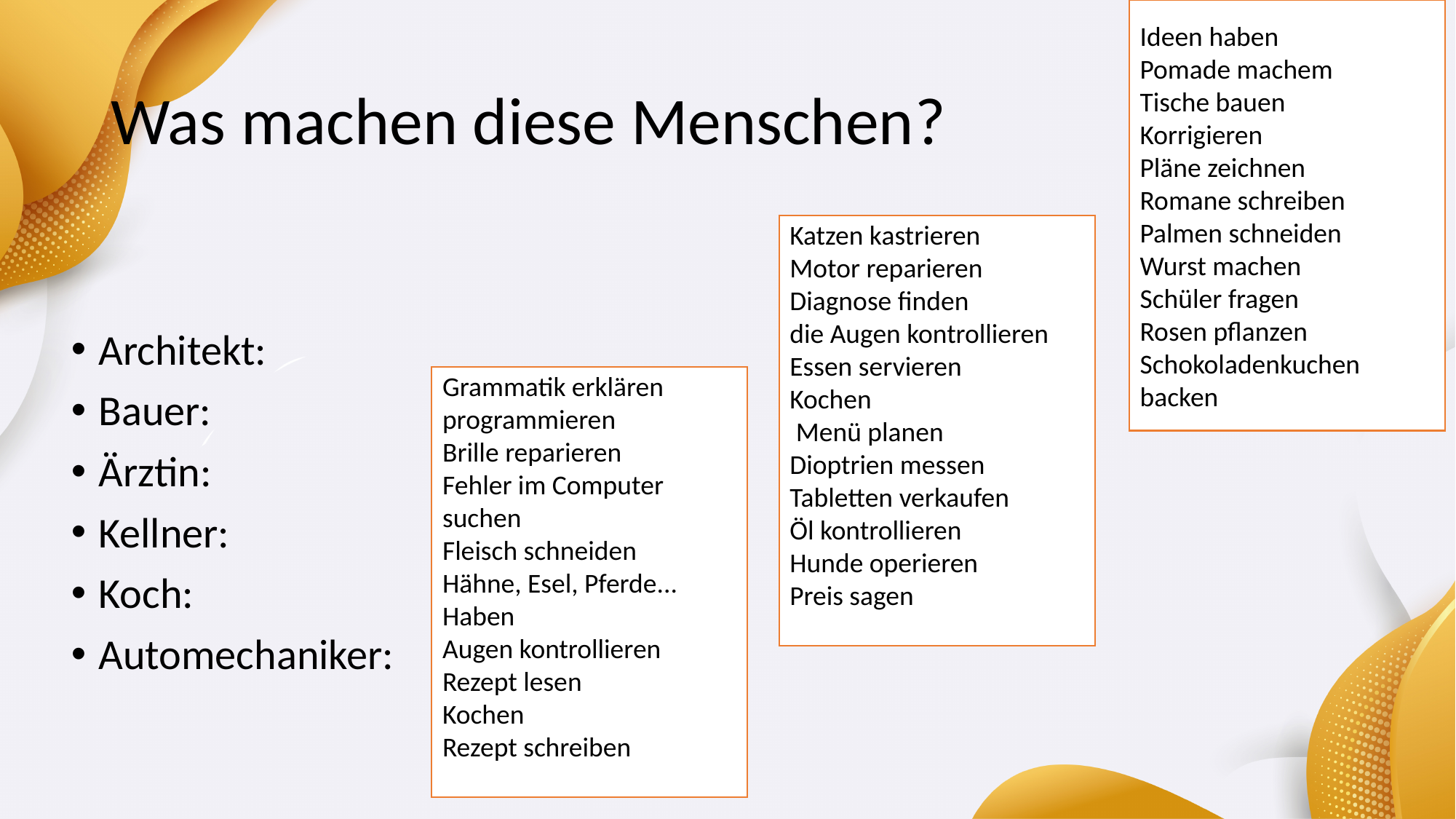

Ideen haben
Pomade machem
Tische bauen
Korrigieren
Pläne zeichnen
Romane schreiben
Palmen schneiden
Wurst machen
Schüler fragen
Rosen pflanzen
Schokoladenkuchen backen
# Was machen diese Menschen?
Katzen kastrieren
Motor reparieren
Diagnose finden
die Augen kontrollieren
Essen servieren
Kochen
 Menü planen
Dioptrien messen
Tabletten verkaufen
Öl kontrollieren
Hunde operieren
Preis sagen

Architekt:
Bauer:
Ärztin:
Kellner:
Koch:
Automechaniker:
Grammatik erklären
programmieren
Brille reparieren
Fehler im Computer suchen
Fleisch schneiden
Hähne, Esel, Pferde... Haben
Augen kontrollieren
Rezept lesen
Kochen
Rezept schreiben